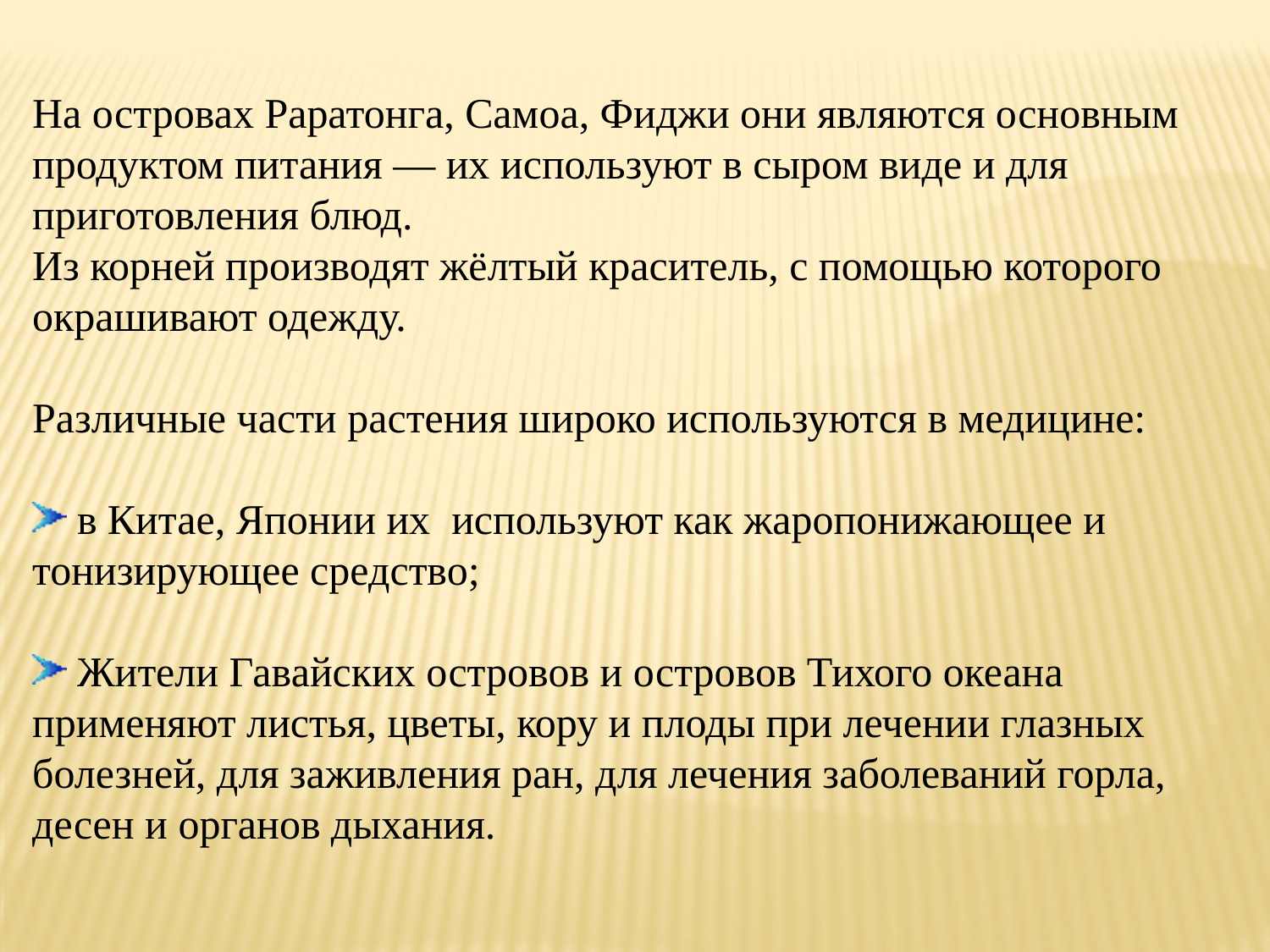

На островах Раратонга, Самоа, Фиджи они являются основным продуктом питания — их используют в сыром виде и для приготовления блюд.
Из корней производят жёлтый краситель, с помощью которого окрашивают одежду.

Различные части растения широко используются в медицине:

 в Китае, Японии их  используют как жаропонижающее и тонизирующее средство;

 Жители Гавайских островов и островов Тихого океана применяют листья, цветы, кору и плоды при лечении глазных болезней, для заживления ран, для лечения заболеваний горла, десен и органов дыхания.